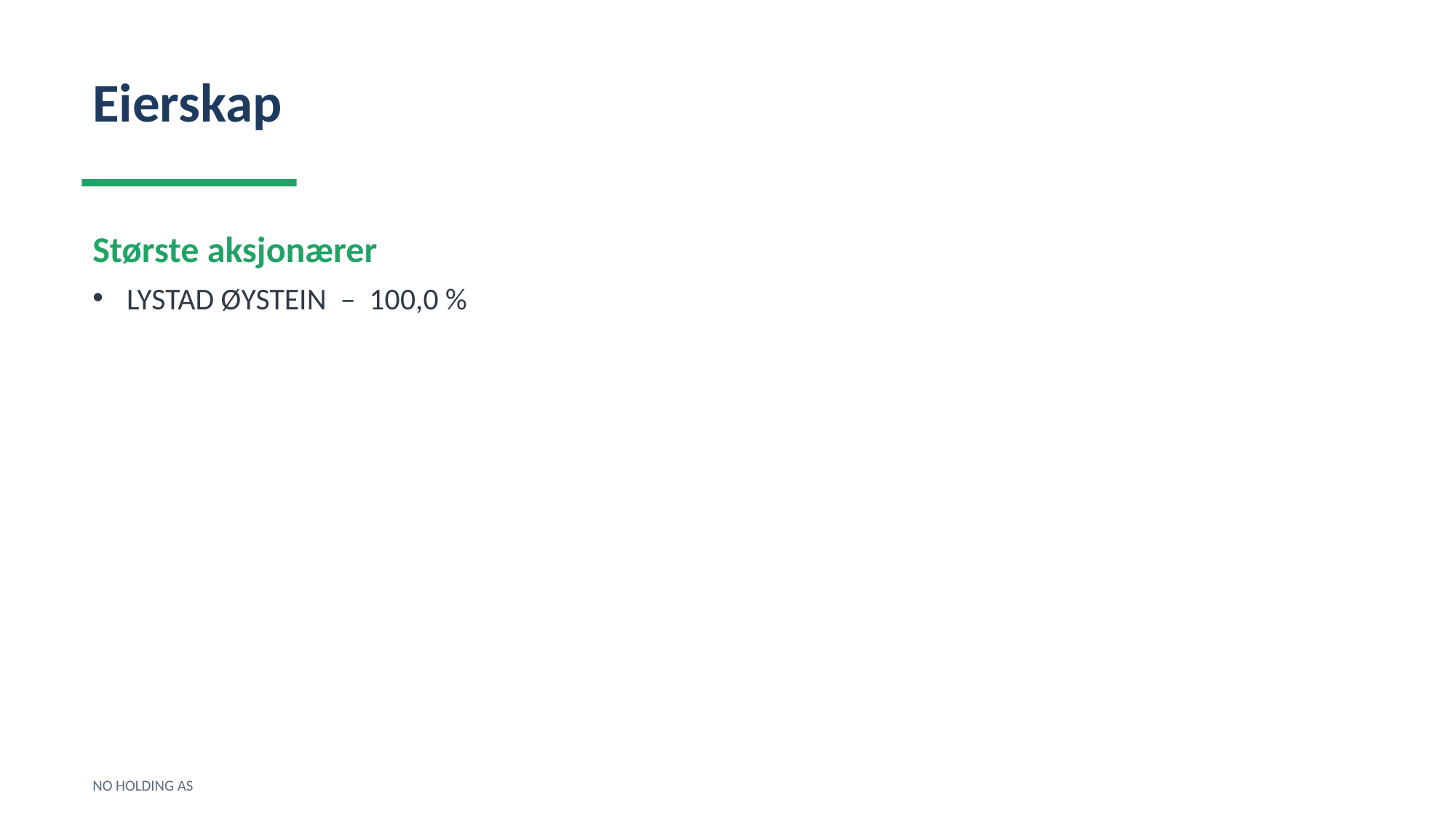

Eierskap

Største aksjonærer
LYSTAD ØYSTEIN  –  100,0 %
NO HOLDING AS